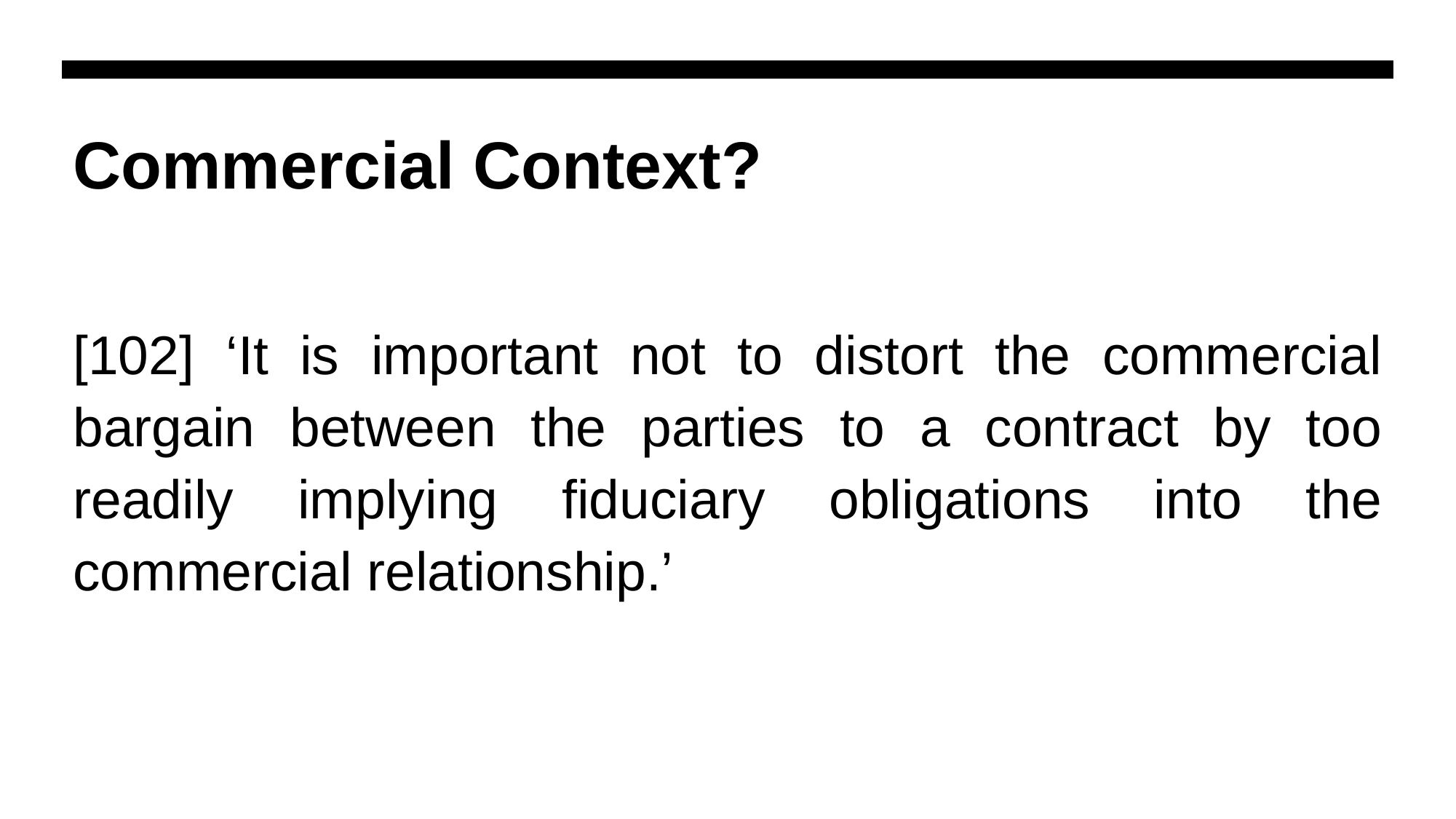

# Commercial Context?
[102] ‘It is important not to distort the commercial bargain between the parties to a contract by too readily implying fiduciary obligations into the commercial relationship.’